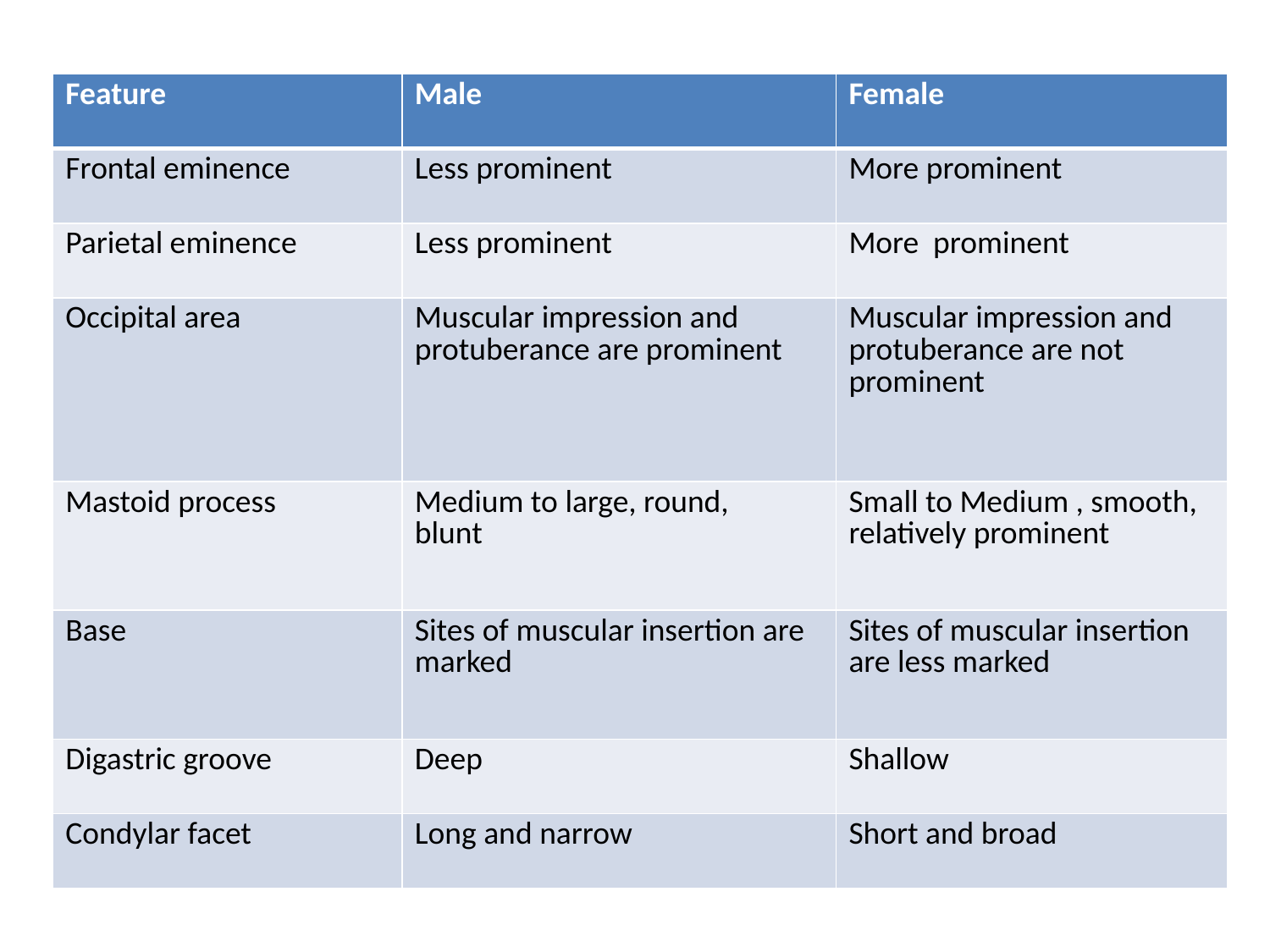

| Feature | Male | Female |
| --- | --- | --- |
| Frontal eminence | Less prominent | More prominent |
| Parietal eminence | Less prominent | More prominent |
| Occipital area | Muscular impression and protuberance are prominent | Muscular impression and protuberance are not prominent |
| Mastoid process | Medium to large, round, blunt | Small to Medium , smooth, relatively prominent |
| Base | Sites of muscular insertion are marked | Sites of muscular insertion are less marked |
| Digastric groove | Deep | Shallow |
| Condylar facet | Long and narrow | Short and broad |